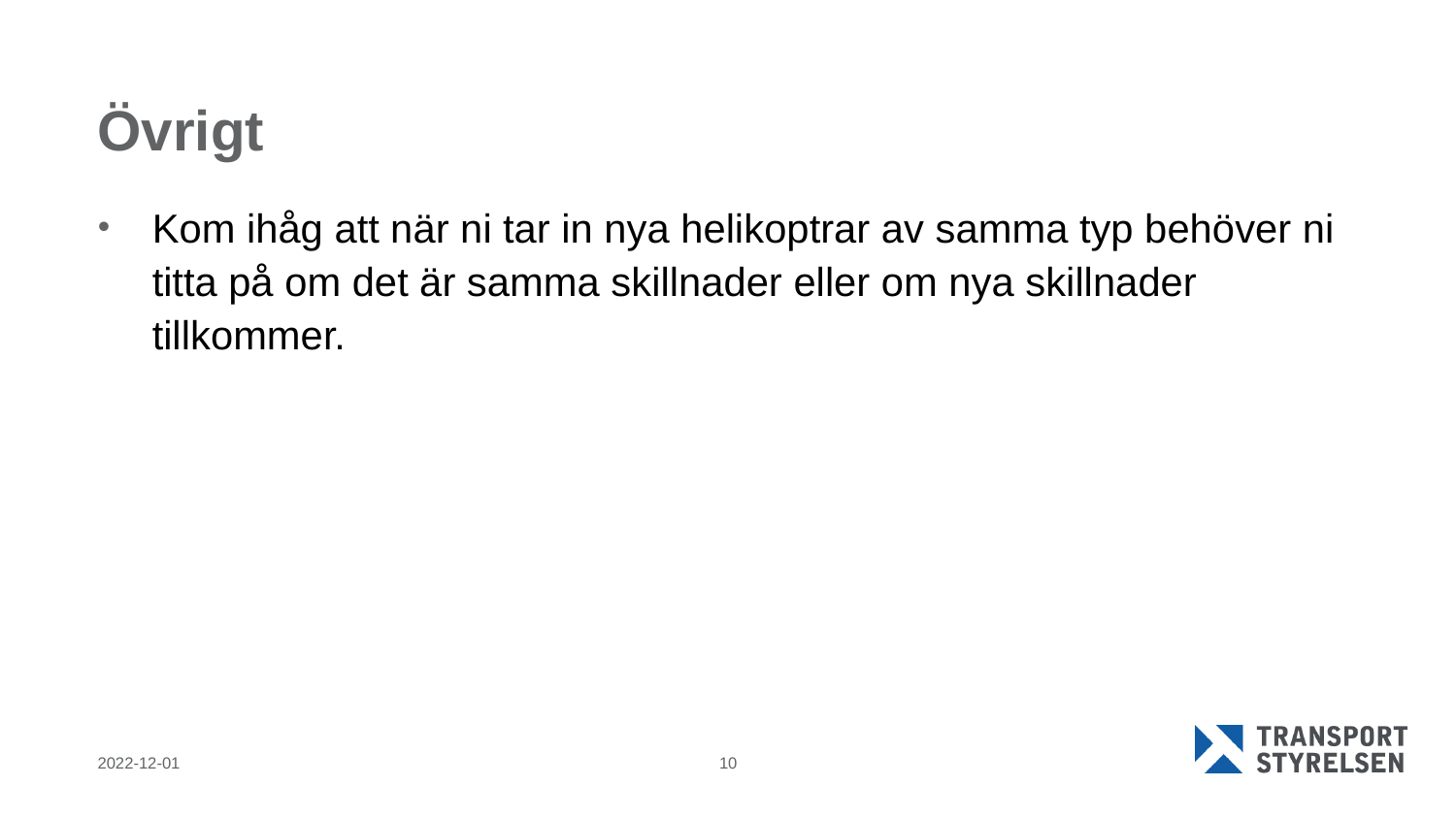

# Övrigt
Kom ihåg att när ni tar in nya helikoptrar av samma typ behöver ni titta på om det är samma skillnader eller om nya skillnader tillkommer.

2022-12-01
10